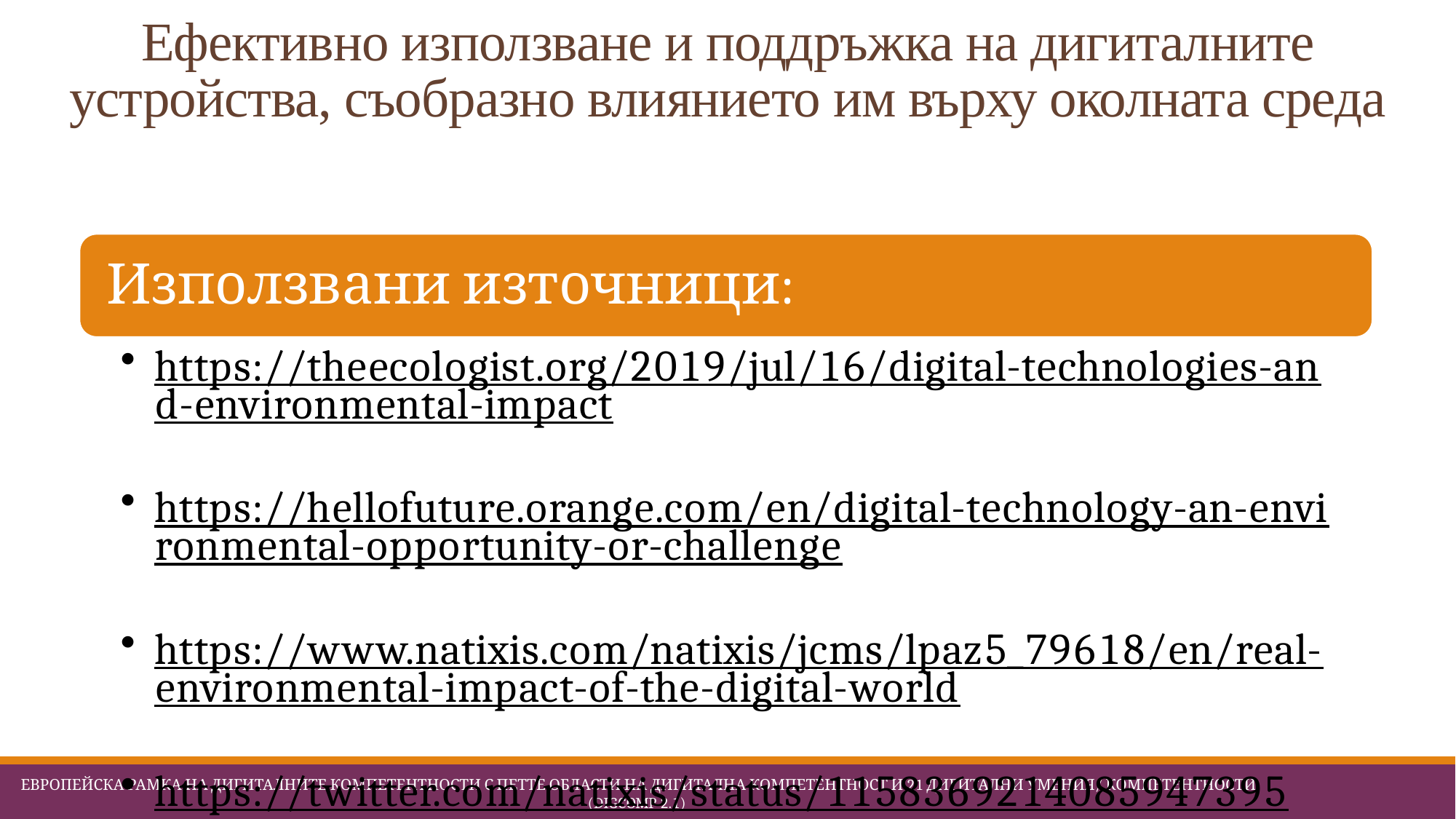

# Ефективно използване и поддръжка на дигиталните устройства, съобразно влиянието им върху околната среда
Използвани източници:
https://theecologist.org/2019/jul/16/digital-technologies-and-environmental-impact
https://hellofuture.orange.com/en/digital-technology-an-environmental-opportunity-or-challenge
https://www.natixis.com/natixis/jcms/lpaz5_79618/en/real-environmental-impact-of-the-digital-world
https://twitter.com/natixis/status/1158369214085947395
 Европейска Рамка на дигиталните компетентности с петте области на дигитална компетентност и 21 дигитални умения/ компетентности (DigComp 2.1)